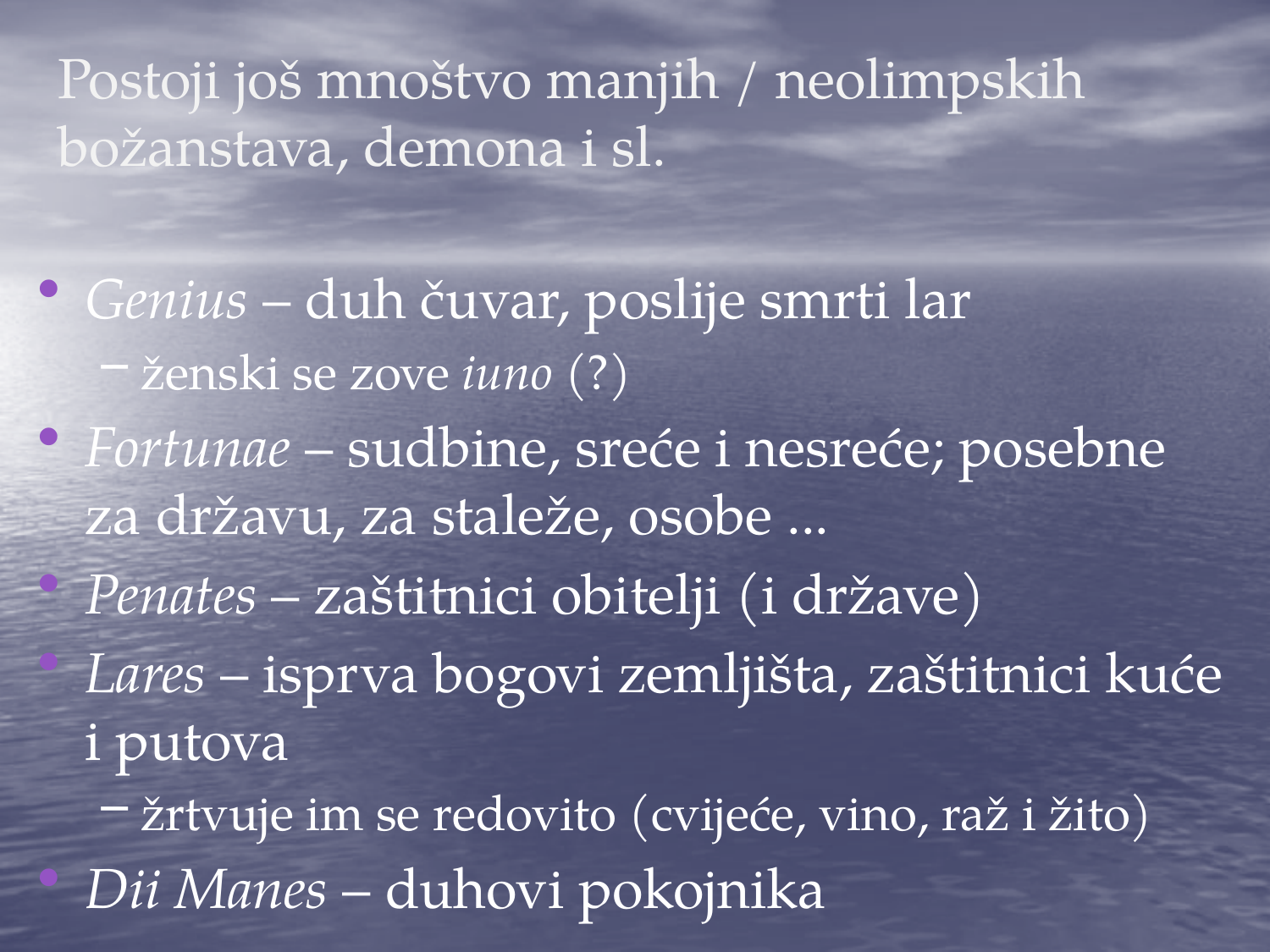

# Postoji još mnoštvo manjih / neolimpskih božanstava, demona i sl.
Genius – duh čuvar, poslije smrti lar
ženski se zove iuno (?)
Fortunae – sudbine, sreće i nesreće; posebne za državu, za staleže, osobe ...
Penates – zaštitnici obitelji (i države)
Lares – isprva bogovi zemljišta, zaštitnici kuće i putova
žrtvuje im se redovito (cvijeće, vino, raž i žito)
Dii Manes – duhovi pokojnika